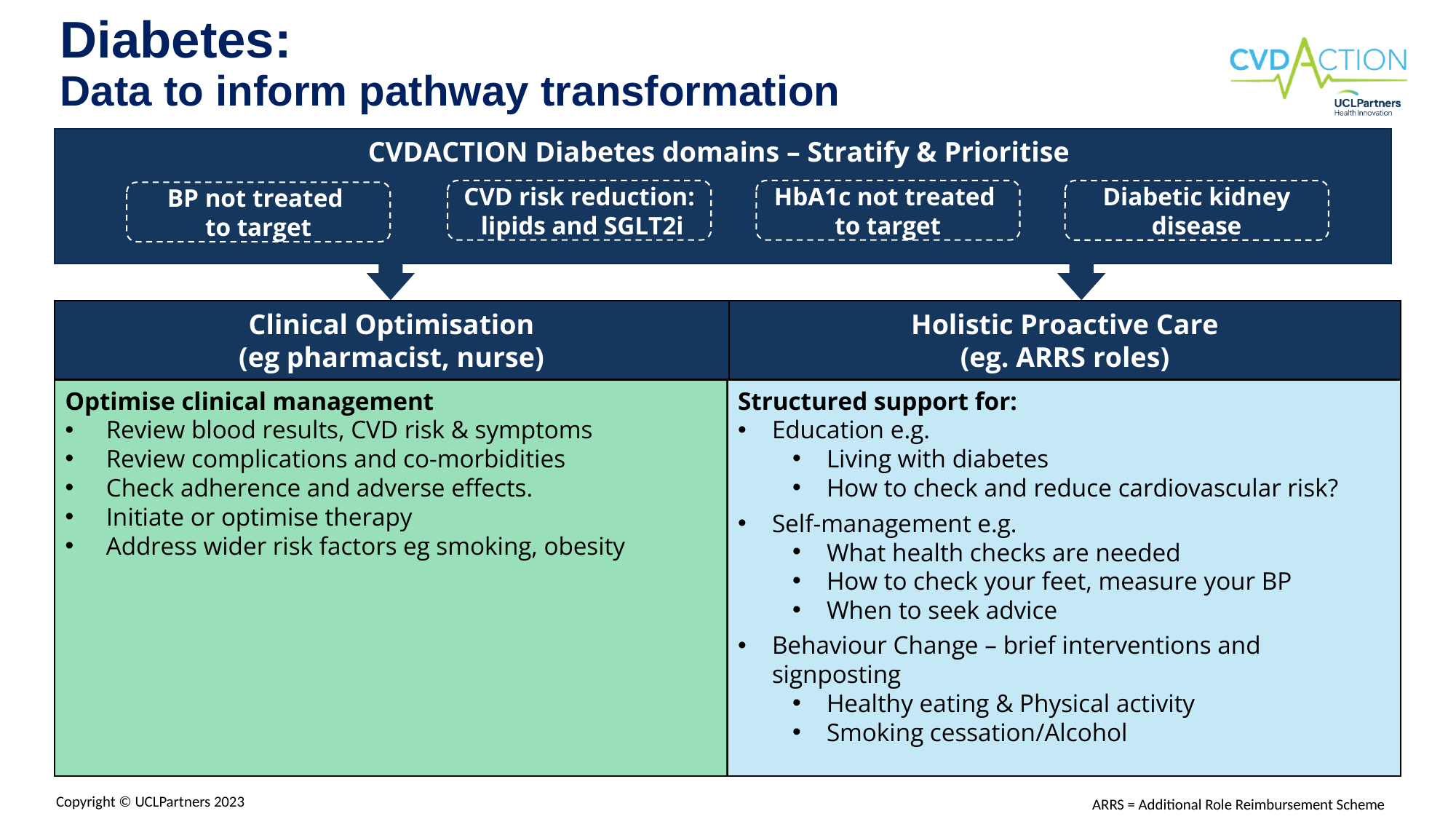

Diabetes:
Data to inform pathway transformation
CVDACTION Diabetes domains – Stratify & Prioritise

CVD risk reduction:  lipids and SGLT2i
HbA1c not treated
to target
Diabetic kidney disease
BP not treated
to target

Clinical Optimisation
(eg pharmacist, nurse)
Holistic Proactive Care
(eg. ARRS roles)
Optimise clinical management
Review blood results, CVD risk & symptoms
Review complications and co-morbidities
Check adherence and adverse effects.
Initiate or optimise therapy
Address wider risk factors eg smoking, obesity

Structured support for:
Education e.g.
Living with diabetes
How to check and reduce cardiovascular risk?
Self-management e.g.
What health checks are needed
How to check your feet, measure your BP
When to seek advice
Behaviour Change – brief interventions and signposting
Healthy eating & Physical activity
Smoking cessation/Alcohol

ARRS = Additional Role Reimbursement Scheme